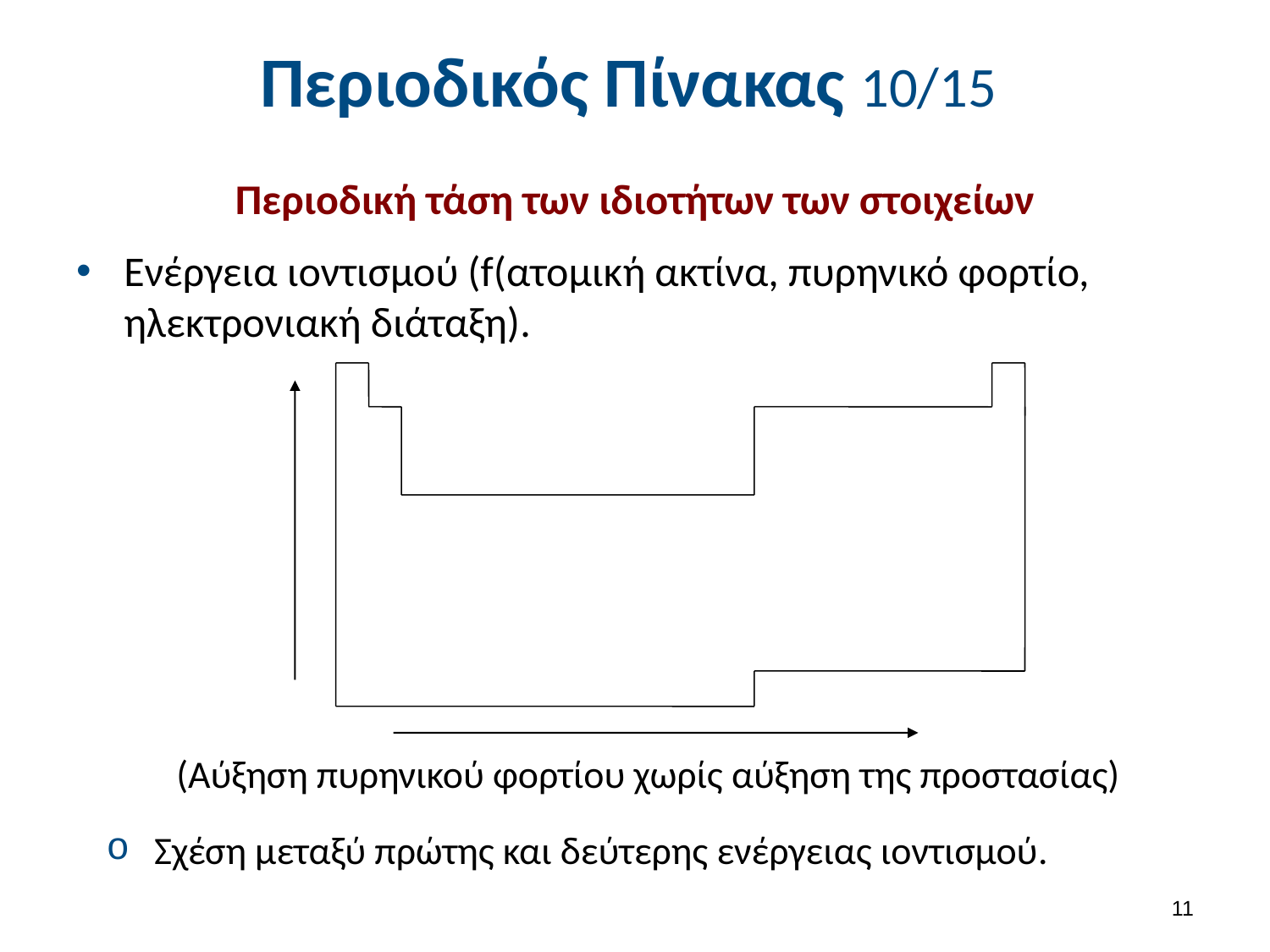

# Περιοδικός Πίνακας 10/15
Περιοδική τάση των ιδιοτήτων των στοιχείων
Ενέργεια ιοντισμού (f(ατομική ακτίνα, πυρηνικό φορτίο, ηλεκτρονιακή διάταξη).

(Αύξηση πυρηνικού φορτίου χωρίς αύξηση της προστασίας)
Σχέση μεταξύ πρώτης και δεύτερης ενέργειας ιοντισμού.
11